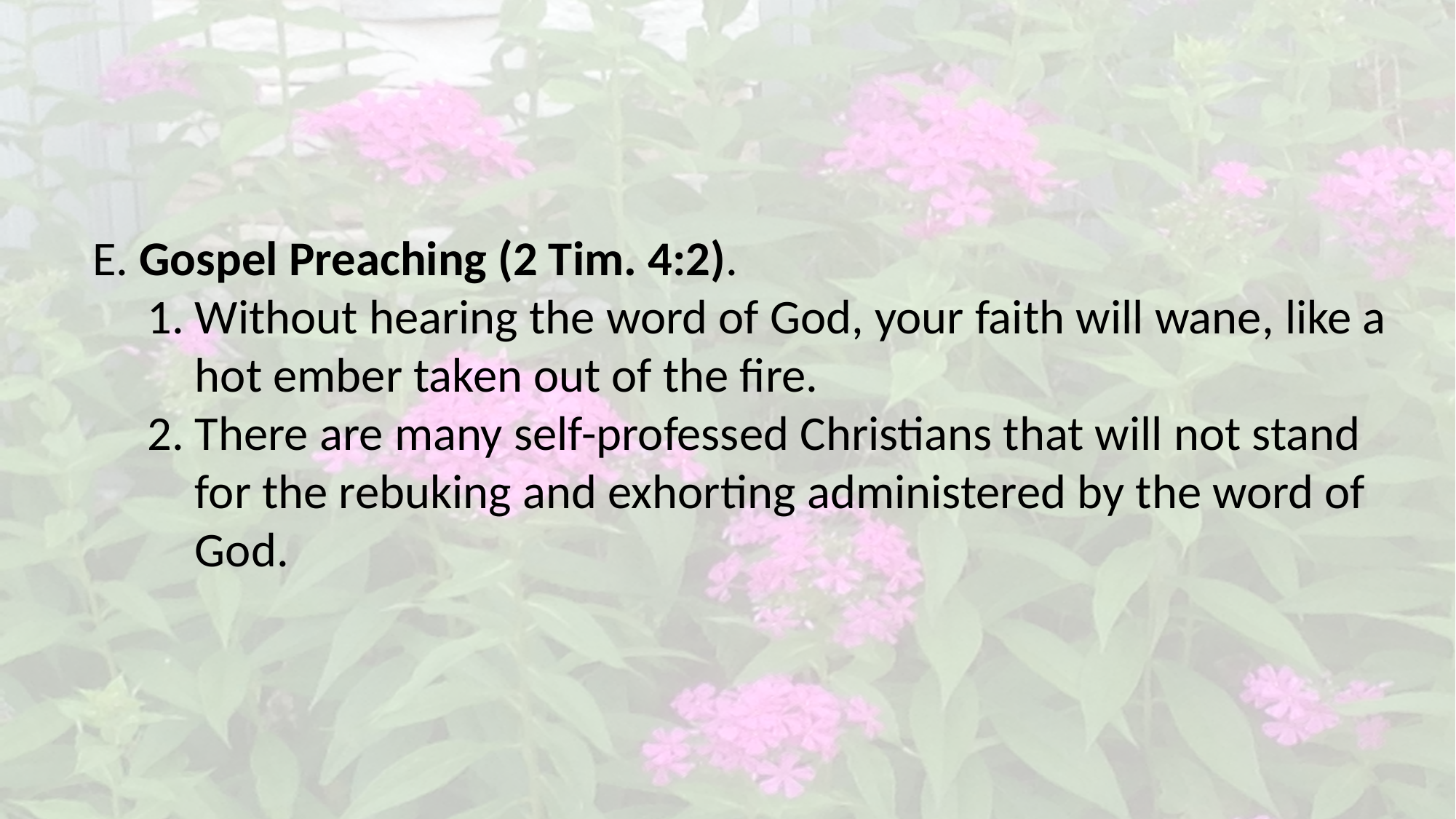

E. Gospel Preaching (2 Tim. 4:2).
1. Without hearing the word of God, your faith will wane, like a hot ember taken out of the fire.
2. There are many self-professed Christians that will not stand for the rebuking and exhorting administered by the word of God.